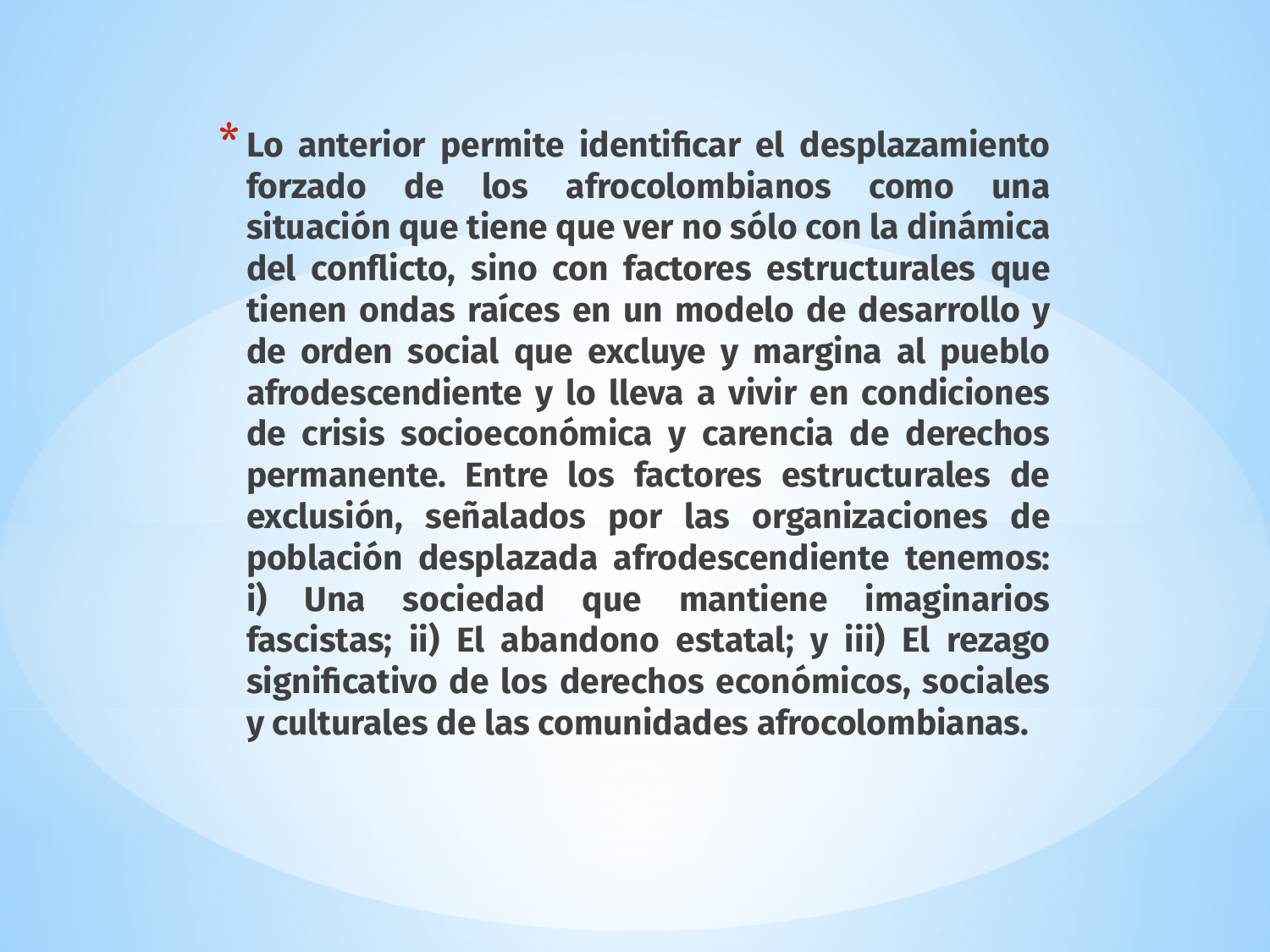

Lo anterior permite identificar el desplazamiento forzado de los afrocolombianos como una situación que tiene que ver no sólo con la dinámica del conflicto, sino con factores estructurales que tienen ondas raíces en un modelo de desarrollo y de orden social que excluye y margina al pueblo afrodescendiente y lo lleva a vivir en condiciones de crisis socioeconómica y carencia de derechos permanente. Entre los factores estructurales de exclusión, señalados por las organizaciones de población desplazada afrodescendiente tenemos: i) Una sociedad que mantiene imaginarios fascistas; ii) El abandono estatal; y iii) El rezago significativo de los derechos económicos, sociales y culturales de las comunidades afrocolombianas.
#